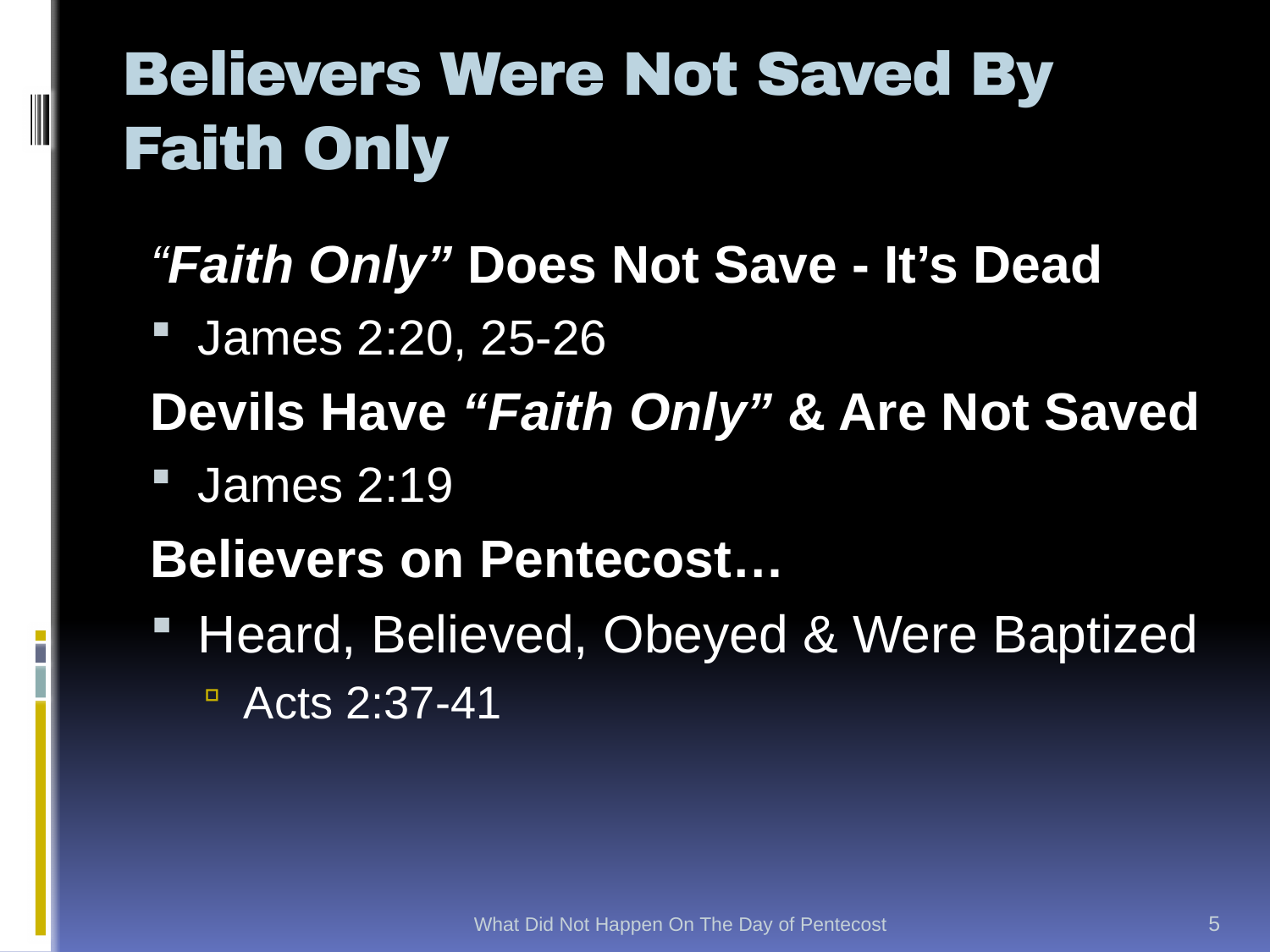

# Believers Were Not Saved By Faith Only
“Faith Only” Does Not Save - It’s Dead
James 2:20, 25-26
Devils Have “Faith Only” & Are Not Saved
James 2:19
Believers on Pentecost…
Heard, Believed, Obeyed & Were Baptized
Acts 2:37-41
What Did Not Happen On The Day of Pentecost
5